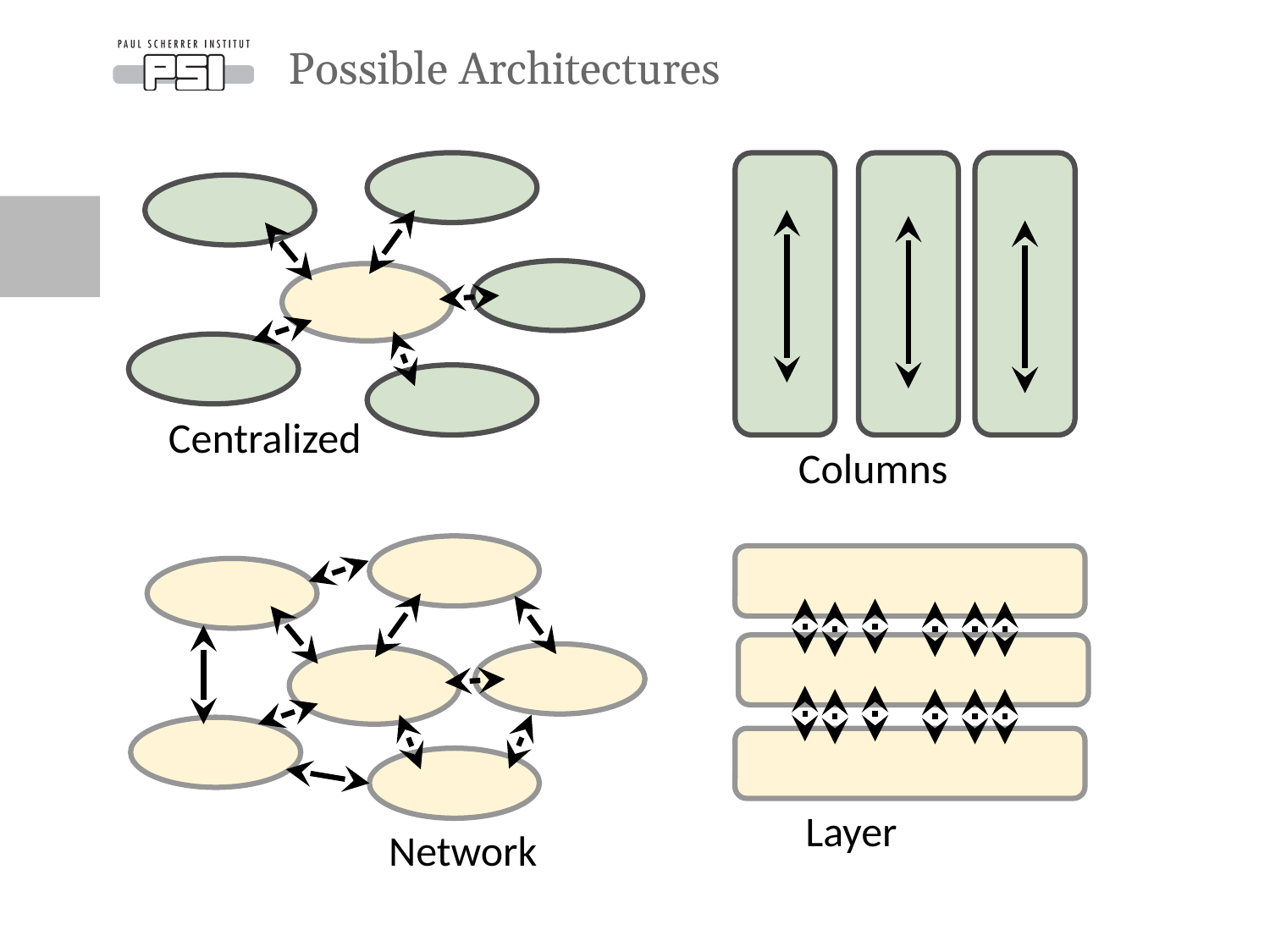

# Possible Architectures

Centralized
Columns

Layer
Network